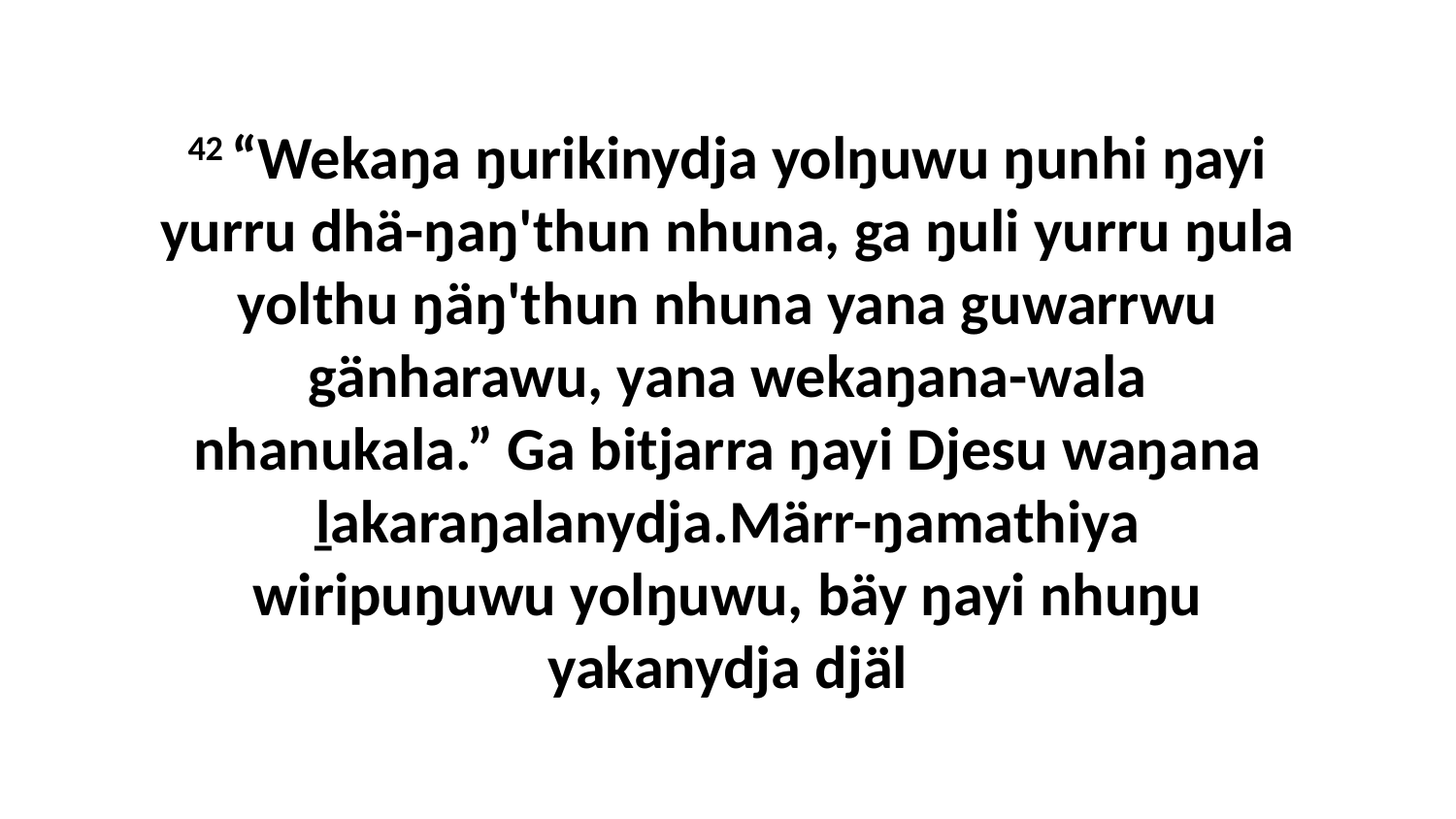

42 “Wekaŋa ŋurikinydja yolŋuwu ŋunhi ŋayi yurru dhä-ŋaŋ'thun nhuna, ga ŋuli yurru ŋula yolthu ŋäŋ'thun nhuna yana guwarrwu gänharawu, yana wekaŋana-wala nhanukala.” Ga bitjarra ŋayi Djesu waŋana ḻakaraŋalanydja.Märr-ŋamathiya wiripuŋuwu yolŋuwu, bäy ŋayi nhuŋu yakanydja djäl